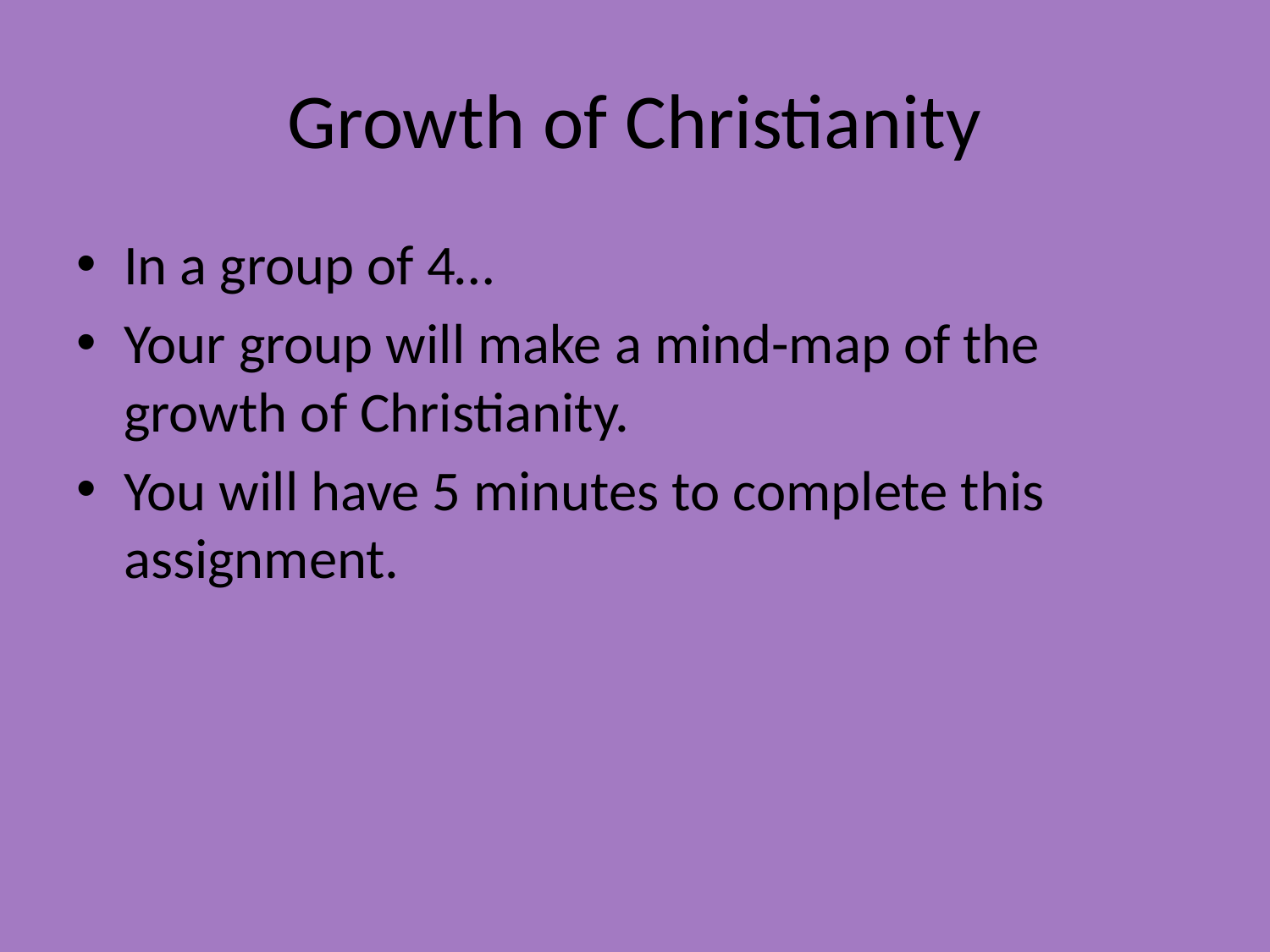

# Growth of Christianity
In a group of 4…
Your group will make a mind-map of the growth of Christianity.
You will have 5 minutes to complete this assignment.